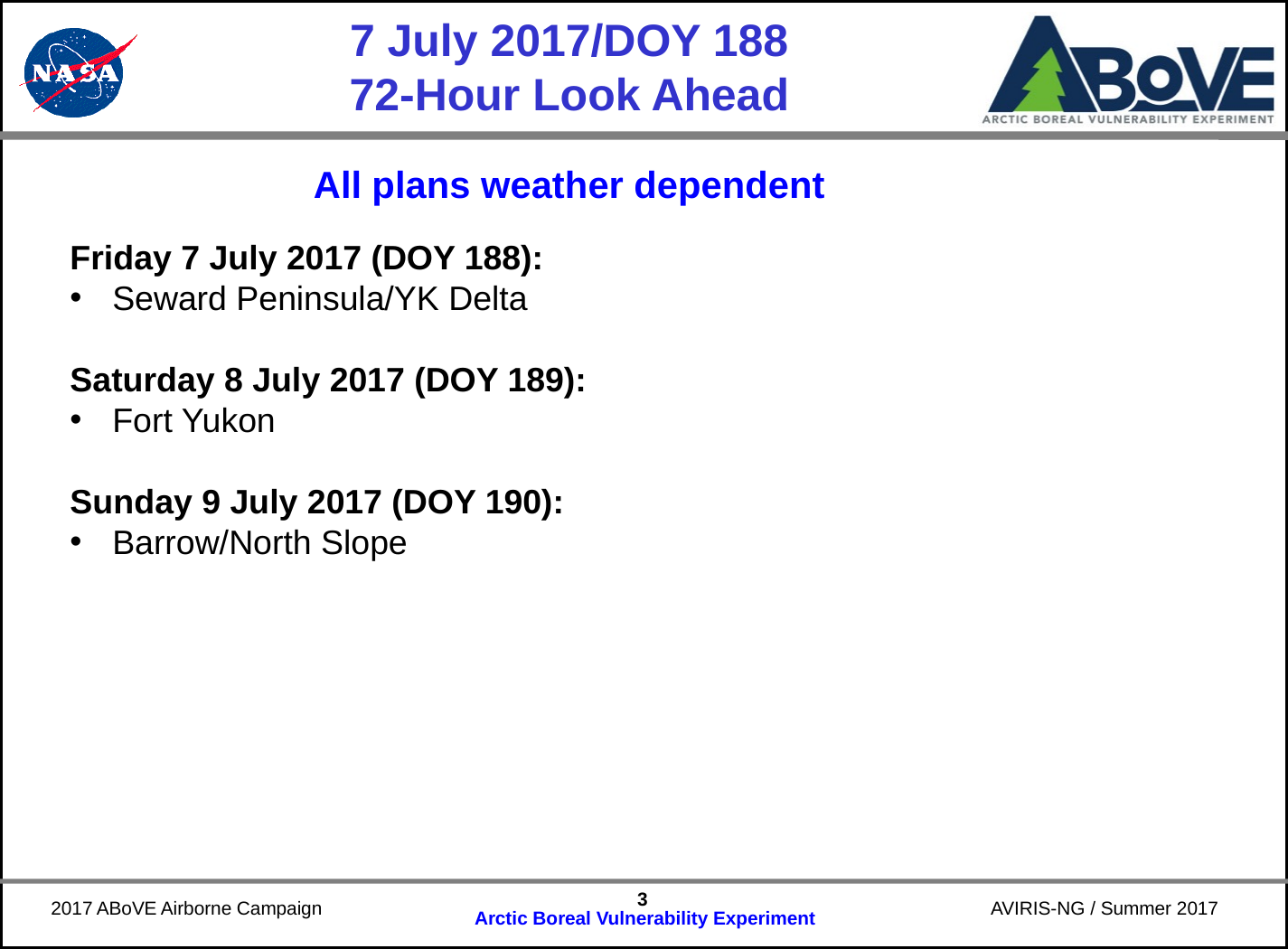

# 7 July 2017/DOY 188 72-Hour Look Ahead
All plans weather dependent
Friday 7 July 2017 (DOY 188):
Seward Peninsula/YK Delta

Saturday 8 July 2017 (DOY 189):
Fort Yukon

Sunday 9 July 2017 (DOY 190):
Barrow/North Slope